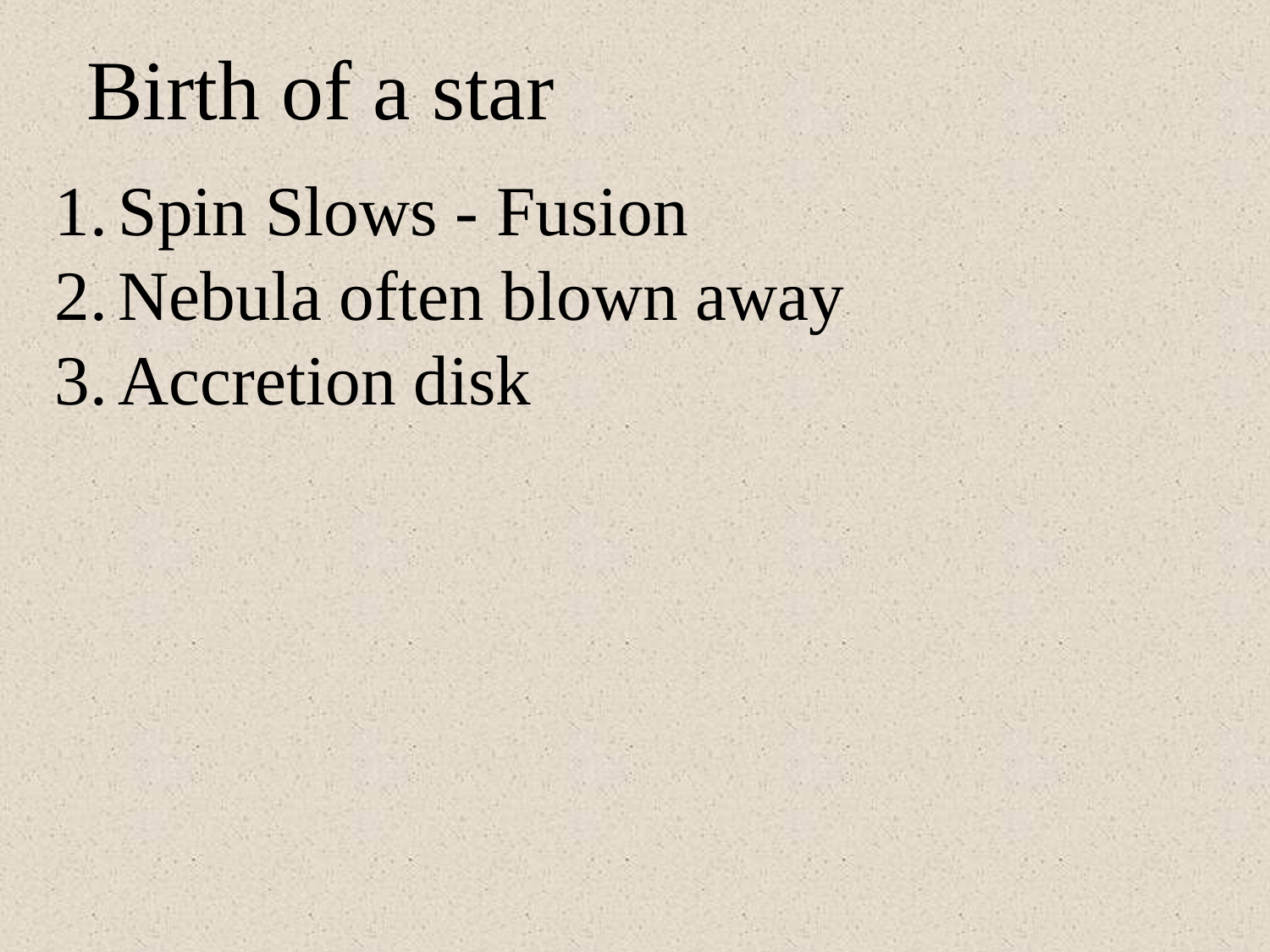

Birth of a star
Spin Slows - Fusion
Nebula often blown away
Accretion disk